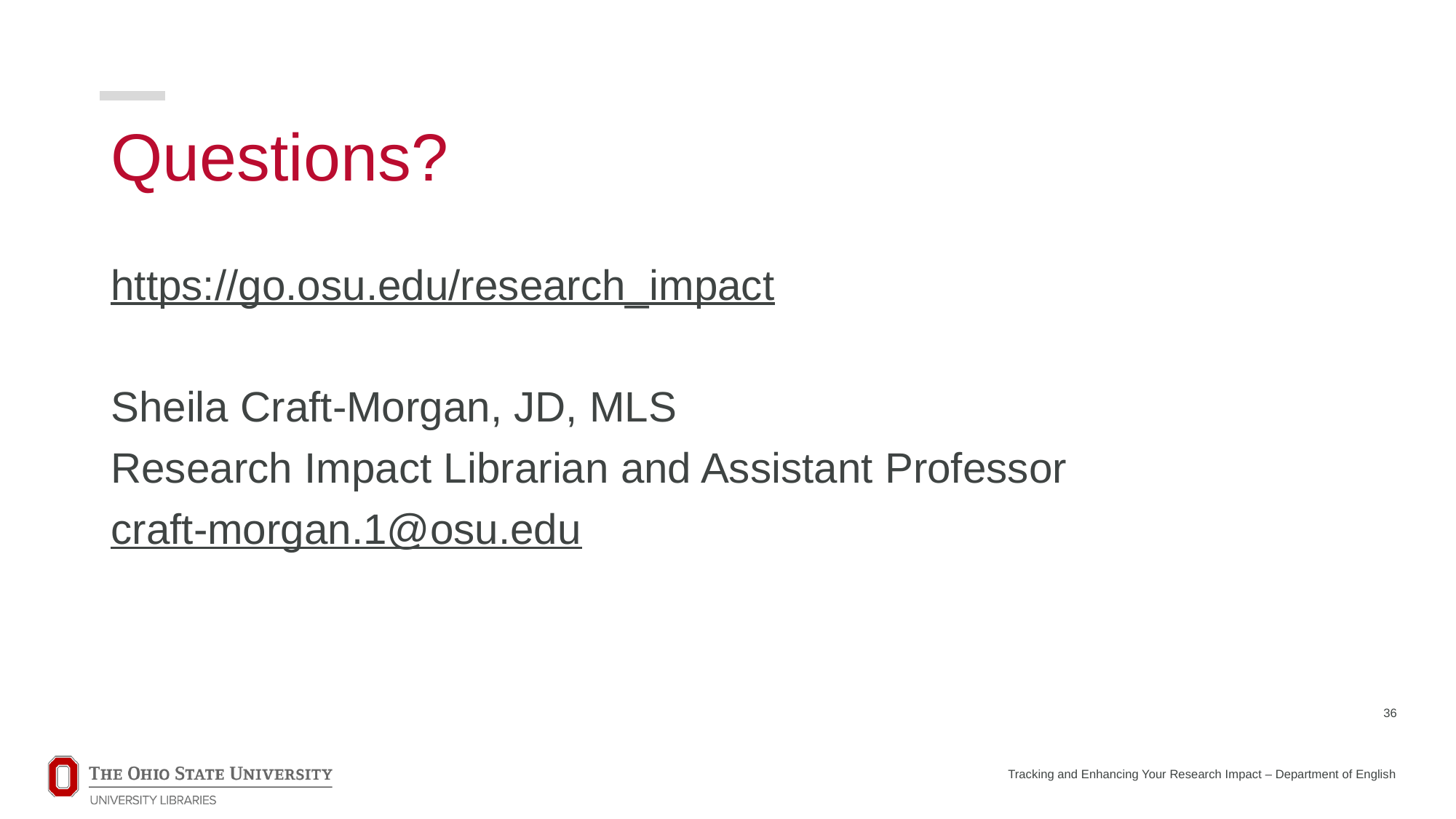

# Questions?
https://go.osu.edu/research_impact

Sheila Craft-Morgan, JD, MLS
Research Impact Librarian and Assistant Professor
craft-morgan.1@osu.edu
36
Tracking and Enhancing Your Research Impact – Department of English